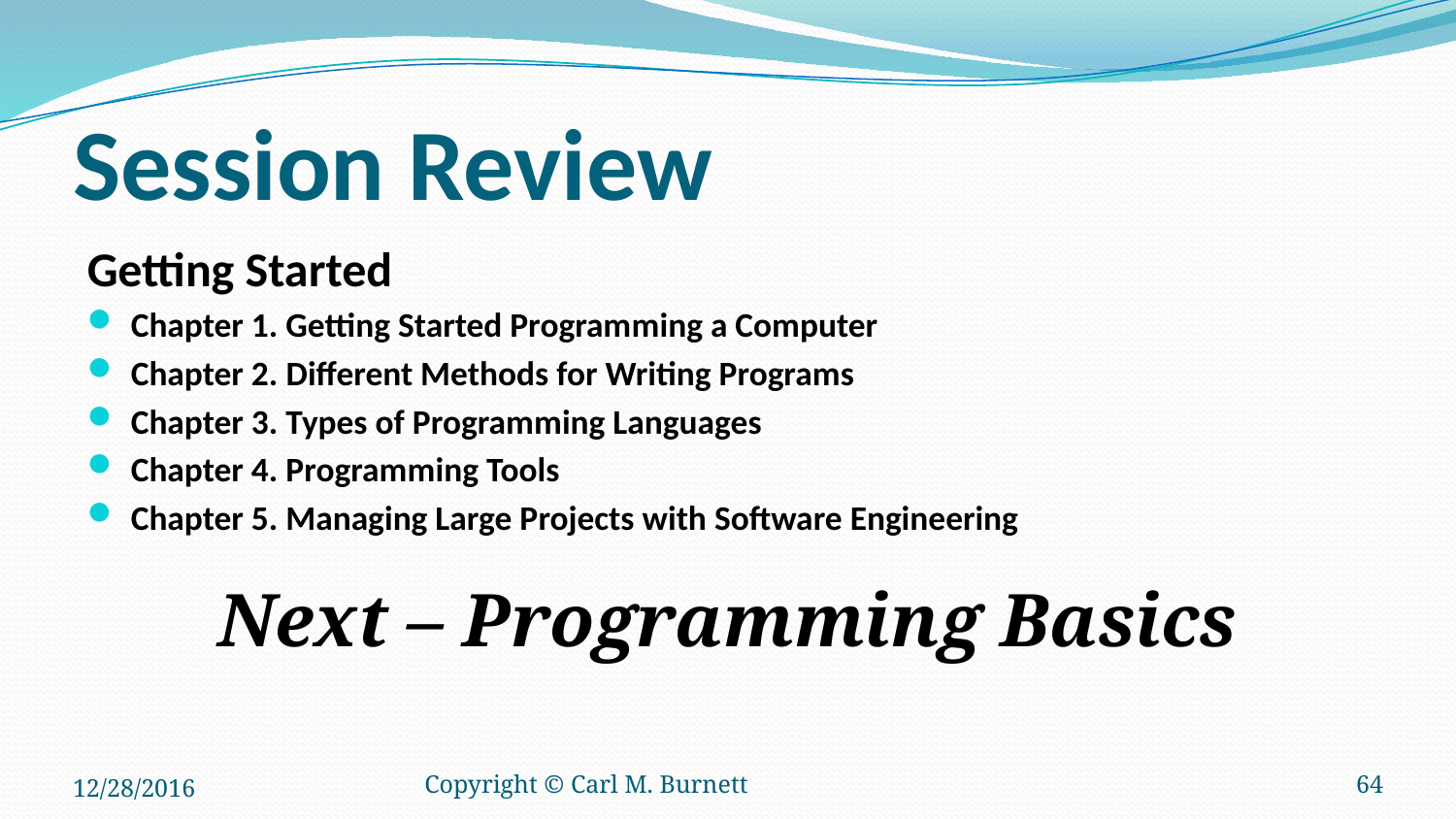

# Session Review
Getting Started
Chapter 1. Getting Started Programming a Computer
Chapter 2. Different Methods for Writing Programs
Chapter 3. Types of Programming Languages
Chapter 4. Programming Tools
Chapter 5. Managing Large Projects with Software Engineering
Next – Programming Basics
12/28/2016
Copyright © Carl M. Burnett
64